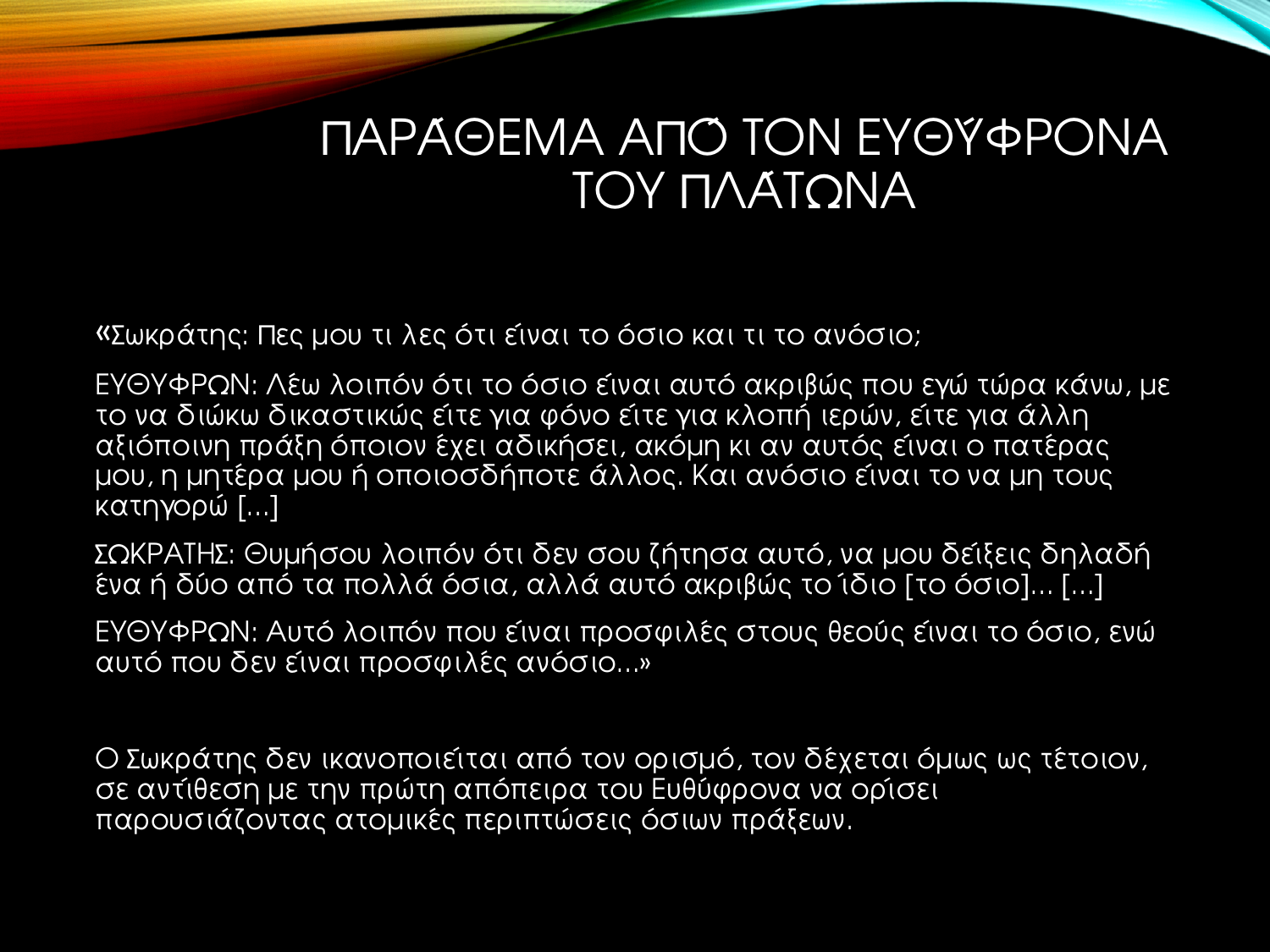

# Παράθεμα από τον Ευθύφρονα του Πλάτωνα
«Σωκράτης: Πες μου τι λες ότι είναι το όσιο και τι το ανόσιο;
ΕΥΘΥΦΡΩΝ: Λέω λοιπόν ότι το όσιο είναι αυτό ακριβώς που εγώ τώρα κάνω, με το να διώκω δικαστικώς είτε για φόνο είτε για κλοπή ιερών, είτε για άλλη αξιόποινη πράξη όποιον έχει αδικήσει, ακόμη κι αν αυτός είναι ο πατέρας μου, η μητέρα μου ή οποιοσδήποτε άλλος. Και ανόσιο είναι το να μη τους κατηγορώ […]
ΣΩΚΡΑΤΗΣ: Θυμήσου λοιπόν ότι δεν σου ζήτησα αυτό, να μου δείξεις δηλαδή ένα ή δύο από τα πολλά όσια, αλλά αυτό ακριβώς το ίδιο [το όσιο]… […]
ΕΥΘΥΦΡΩΝ: Αυτό λοιπόν που είναι προσφιλές στους θεούς είναι το όσιο, ενώ αυτό που δεν είναι προσφιλές ανόσιο…»

Ο Σωκράτης δεν ικανοποιείται από τον ορισμό, τον δέχεται όμως ως τέτοιον, σε αντίθεση με την πρώτη απόπειρα του Ευθύφρονα να ορίσει  παρουσιάζοντας ατομικές περιπτώσεις όσιων πράξεων.